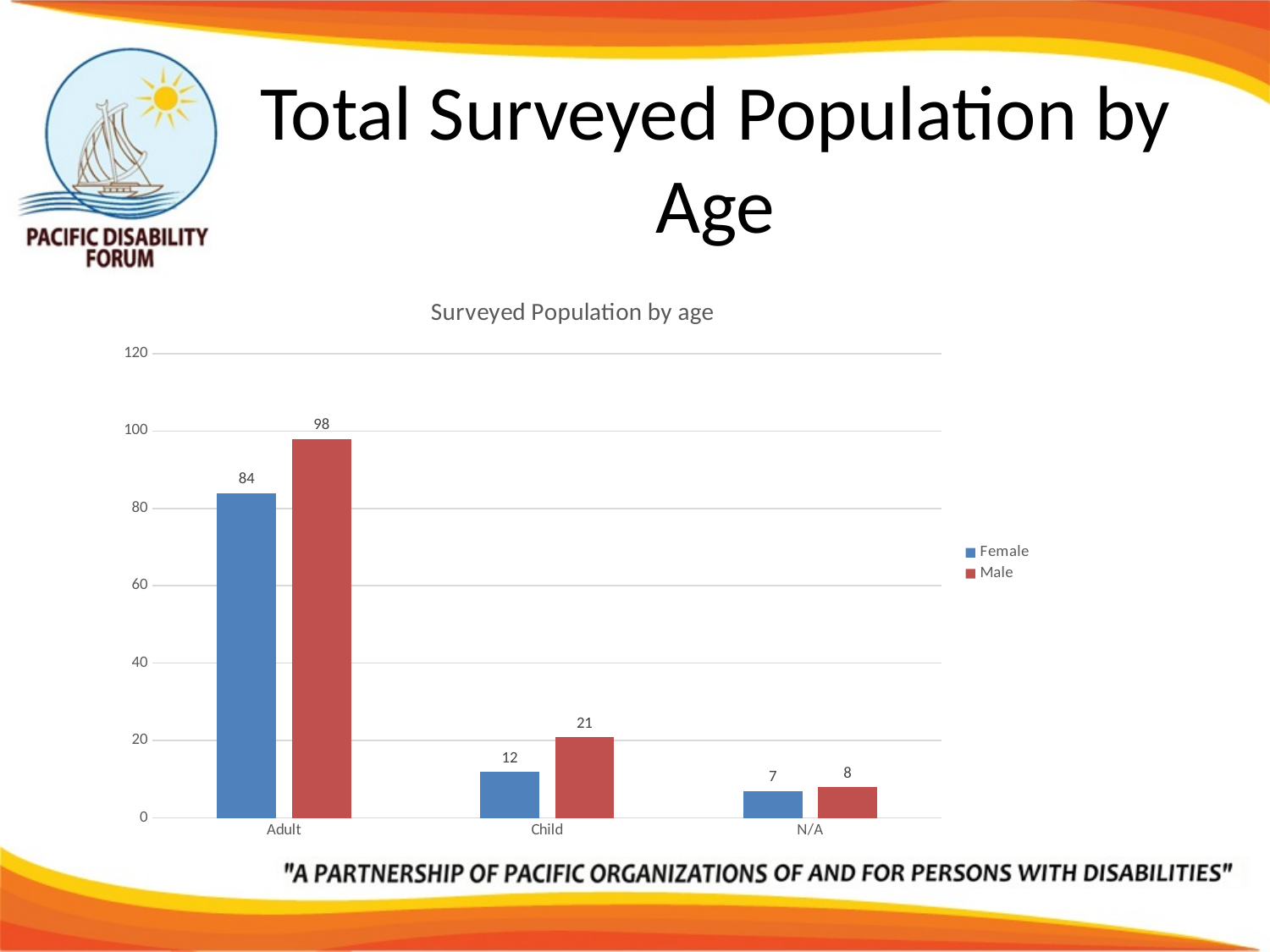

# Total Surveyed Population by Age

### Chart: Surveyed Population by age

| Category | Female | Male |
|---|---|---|
| Adult | 84.0 | 98.0 |
| Child | 12.0 | 21.0 |
| N/A | 7.0 | 8.0 |